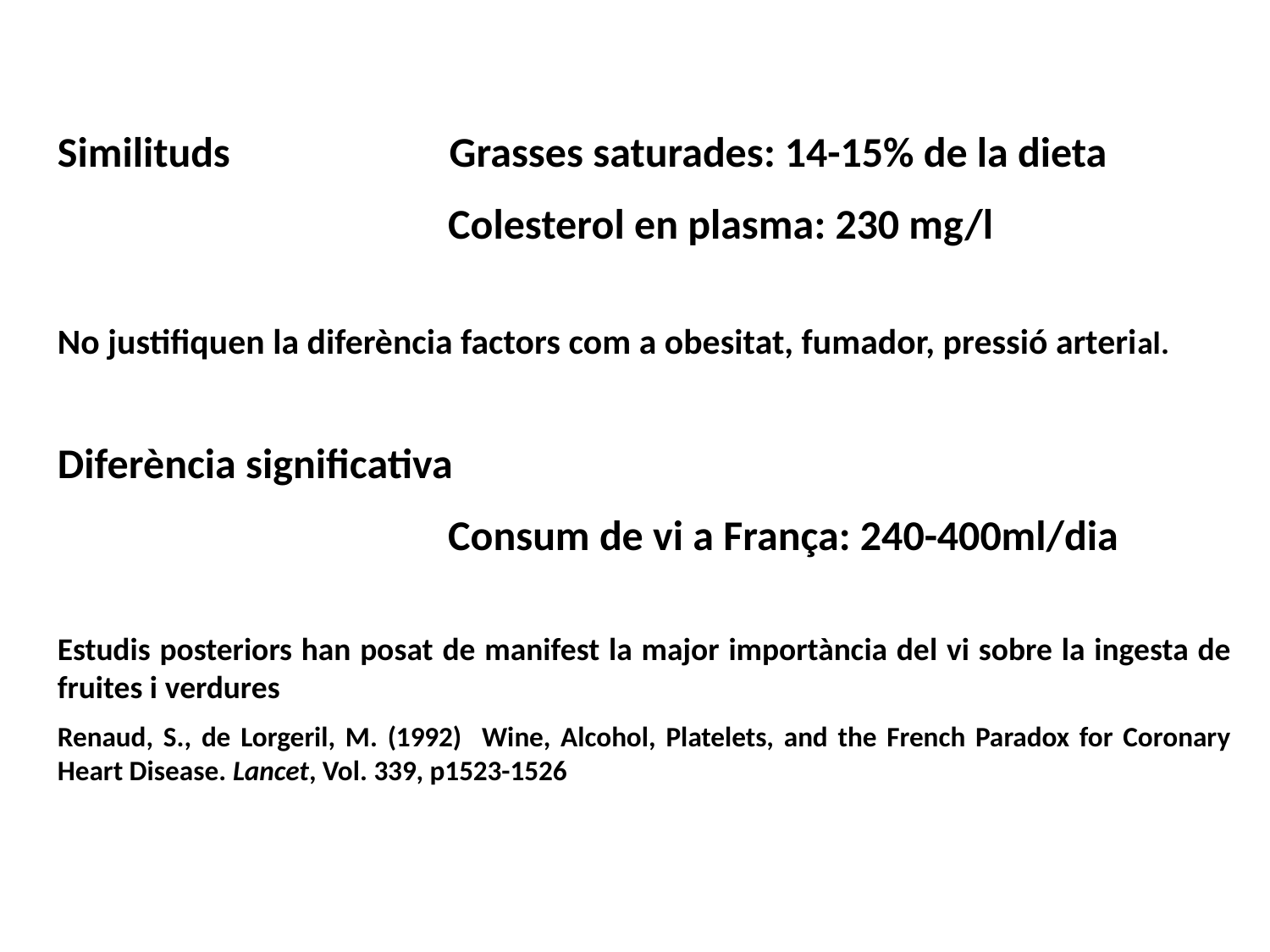

Similituds                       Grasses saturades: 14-15% de la dieta
                                         Colesterol en plasma: 230 mg/l

No justifiquen la diferència factors com a obesitat, fumador, pressió arterial.

Diferència significativa
                                         Consum de vi a França: 240-400ml/dia

Estudis posteriors han posat de manifest la major importància del vi sobre la ingesta de fruites i verdures
Renaud, S., de Lorgeril, M. (1992)  Wine, Alcohol, Platelets, and the French Paradox for Coronary Heart Disease. Lancet, Vol. 339, p1523-1526